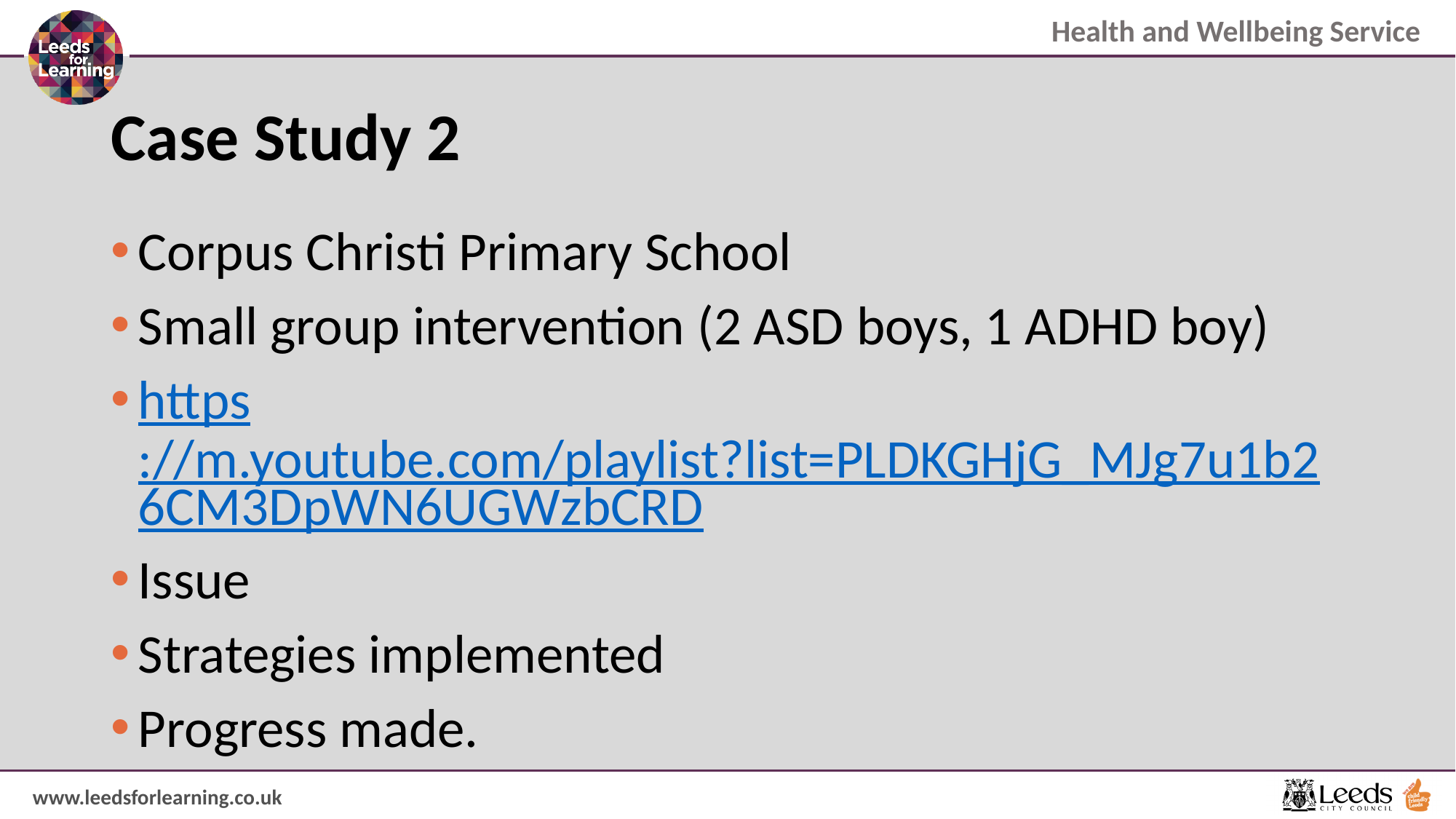

# Case Study 2
Corpus Christi Primary School
Small group intervention (2 ASD boys, 1 ADHD boy)
https://m.youtube.com/playlist?list=PLDKGHjG_MJg7u1b26CM3DpWN6UGWzbCRD
Issue
Strategies implemented
Progress made.